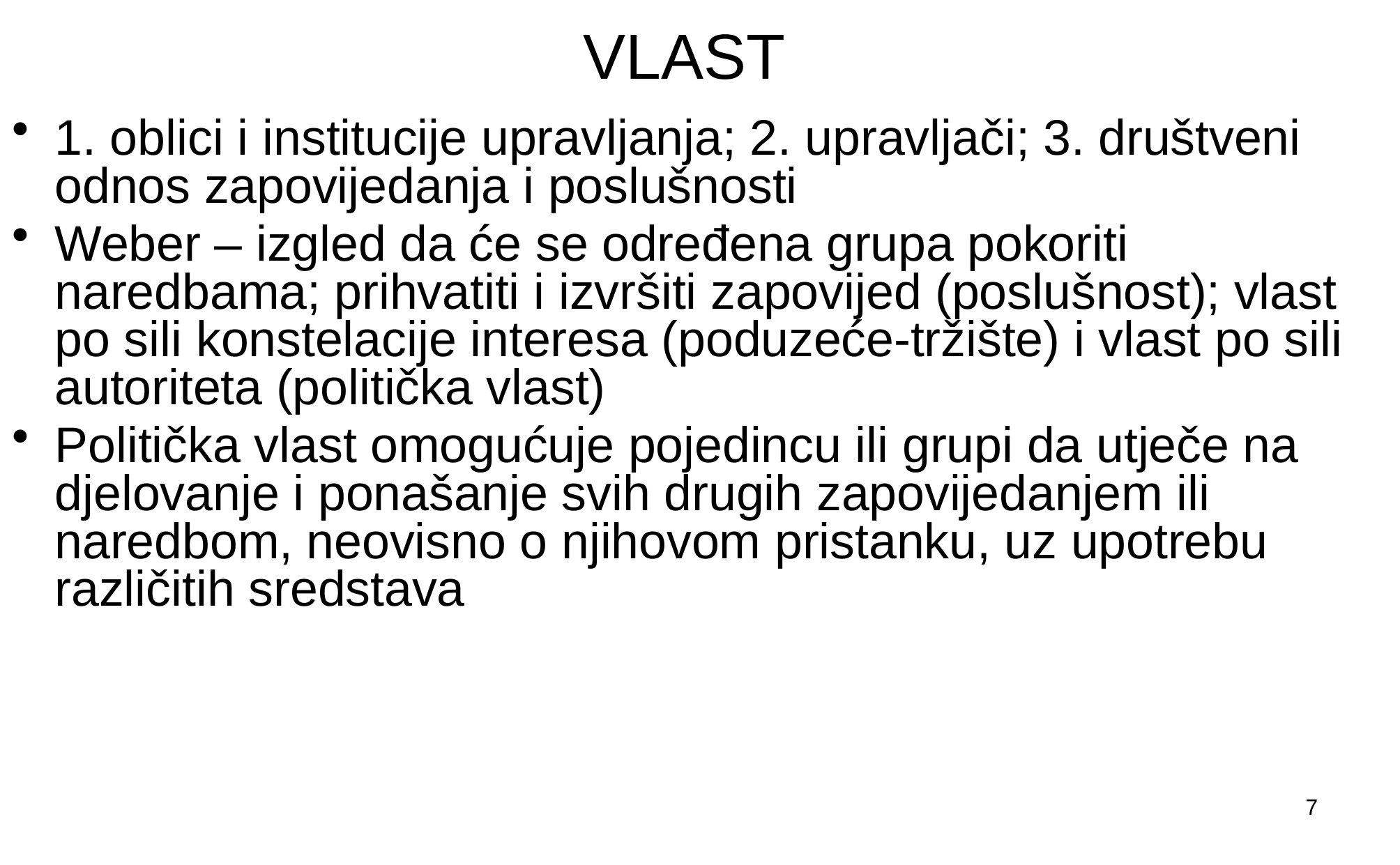

# VLAST
1. oblici i institucije upravljanja; 2. upravljači; 3. društveni odnos zapovijedanja i poslušnosti
Weber – izgled da će se određena grupa pokoriti naredbama; prihvatiti i izvršiti zapovijed (poslušnost); vlast po sili konstelacije interesa (poduzeće-tržište) i vlast po sili autoriteta (politička vlast)
Politička vlast omogućuje pojedincu ili grupi da utječe na djelovanje i ponašanje svih drugih zapovijedanjem ili naredbom, neovisno o njihovom pristanku, uz upotrebu različitih sredstava
7